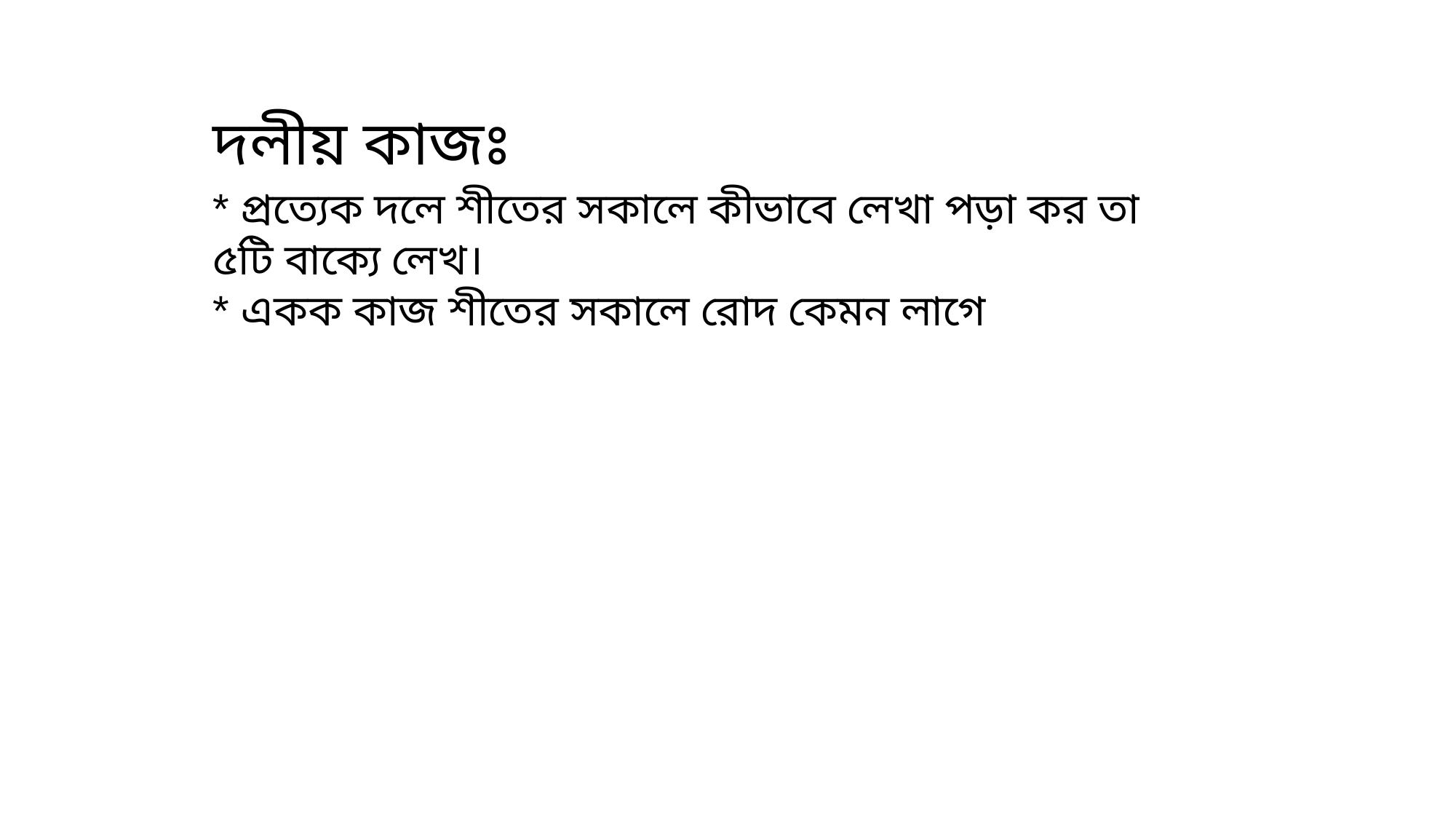

দলীয় কাজঃ
* প্রত্যেক দলে শীতের সকালে কীভাবে লেখা পড়া কর তা  ৫টি বাক্যে লেখ।
* একক কাজ শীতের সকালে রোদ কেমন লাগে